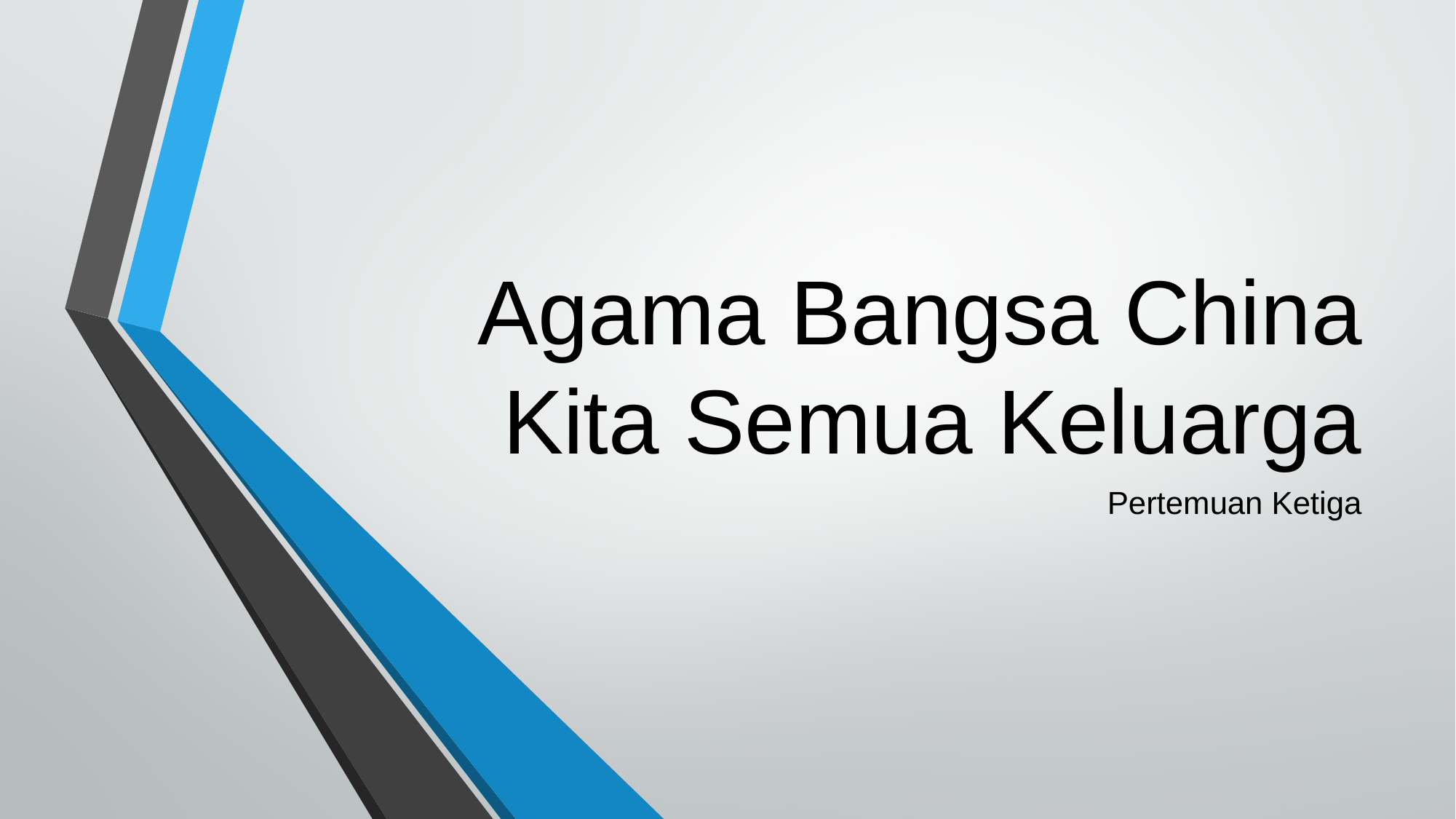

# Agama Bangsa China Kita Semua Keluarga
Pertemuan Ketiga